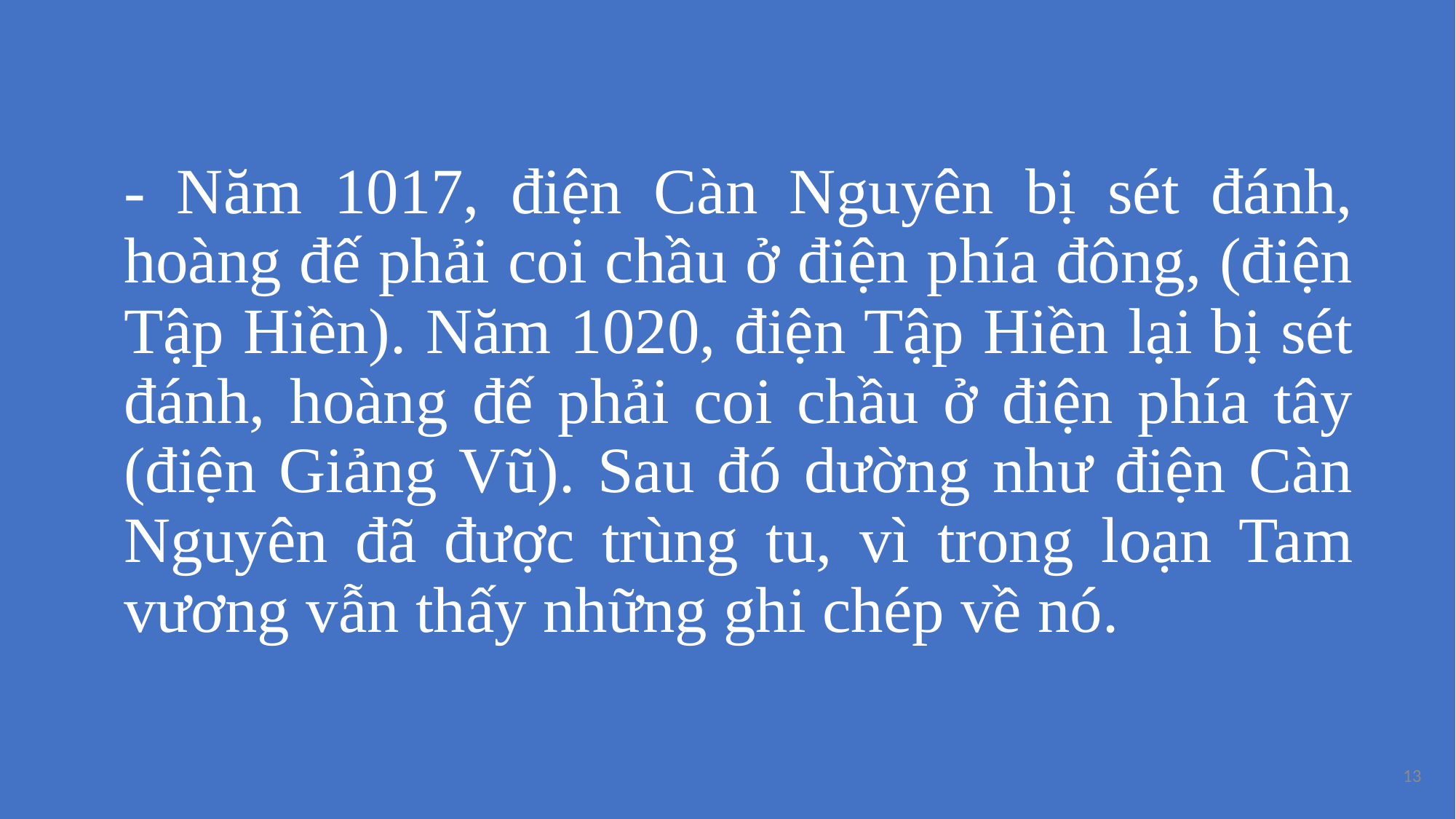

- Năm 1017, điện Càn Nguyên bị sét đánh, hoàng đế phải coi chầu ở điện phía đông, (điện Tập Hiền). Năm 1020, điện Tập Hiền lại bị sét đánh, hoàng đế phải coi chầu ở điện phía tây (điện Giảng Vũ). Sau đó dường như điện Càn Nguyên đã được trùng tu, vì trong loạn Tam vương vẫn thấy những ghi chép về nó.
13